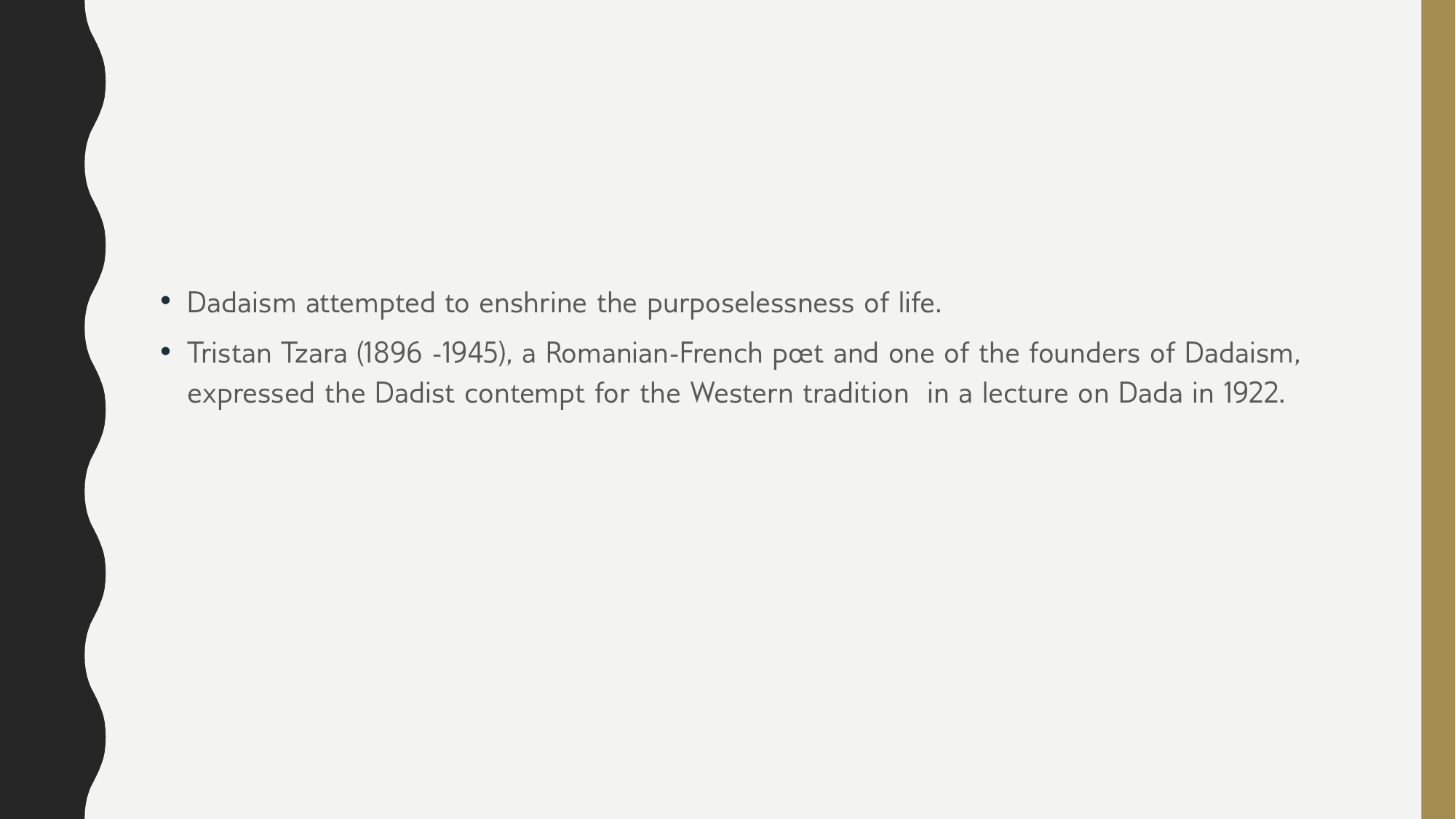

#
Dadaism attempted to enshrine the purposelessness of life.
Tristan Tzara (1896 -1945), a Romanian-French poet and one of the founders of Dadaism, expressed the Dadist contempt for the Western tradition  in a lecture on Dada in 1922.